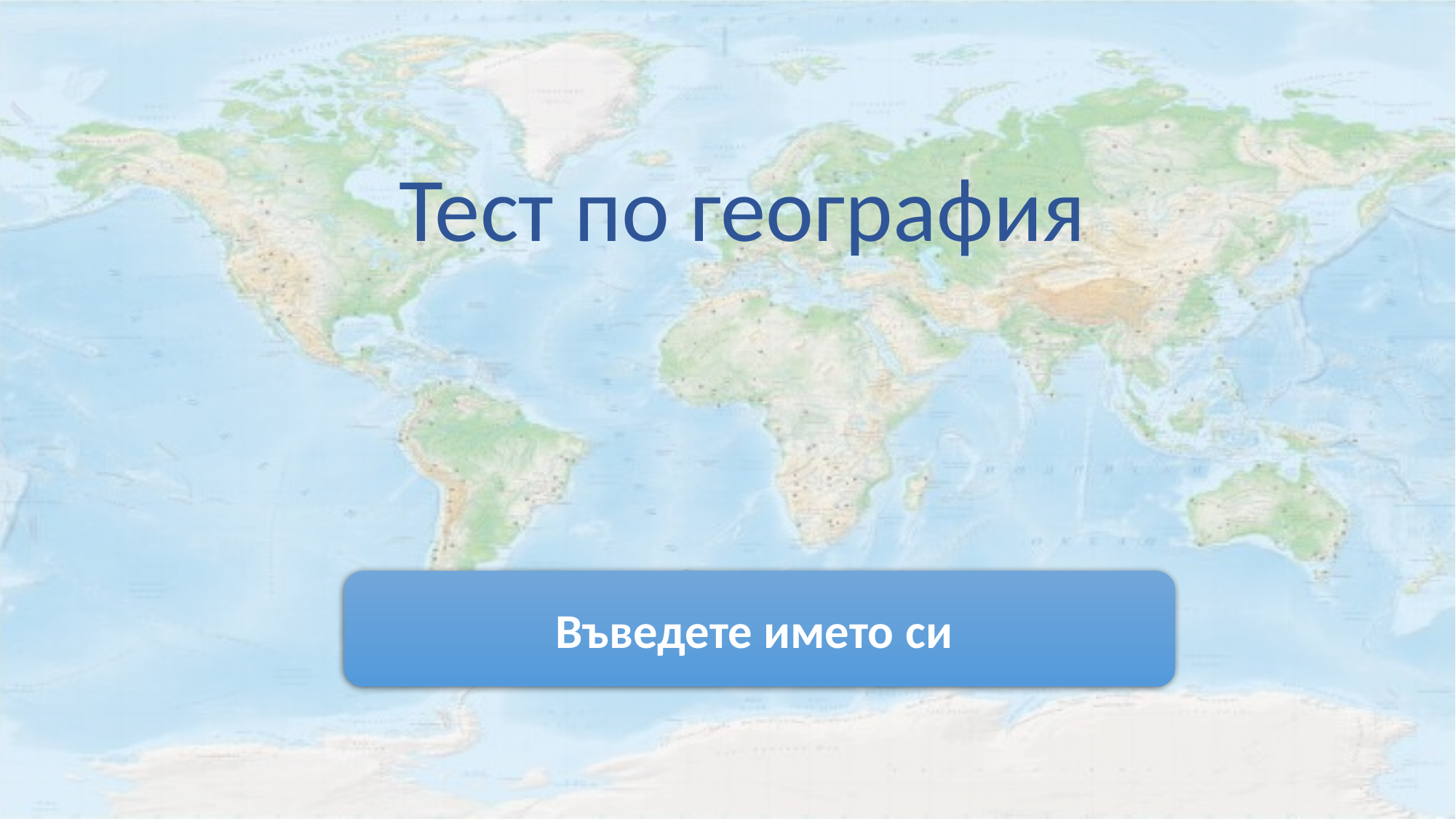

# Тест по география
Въведете името си